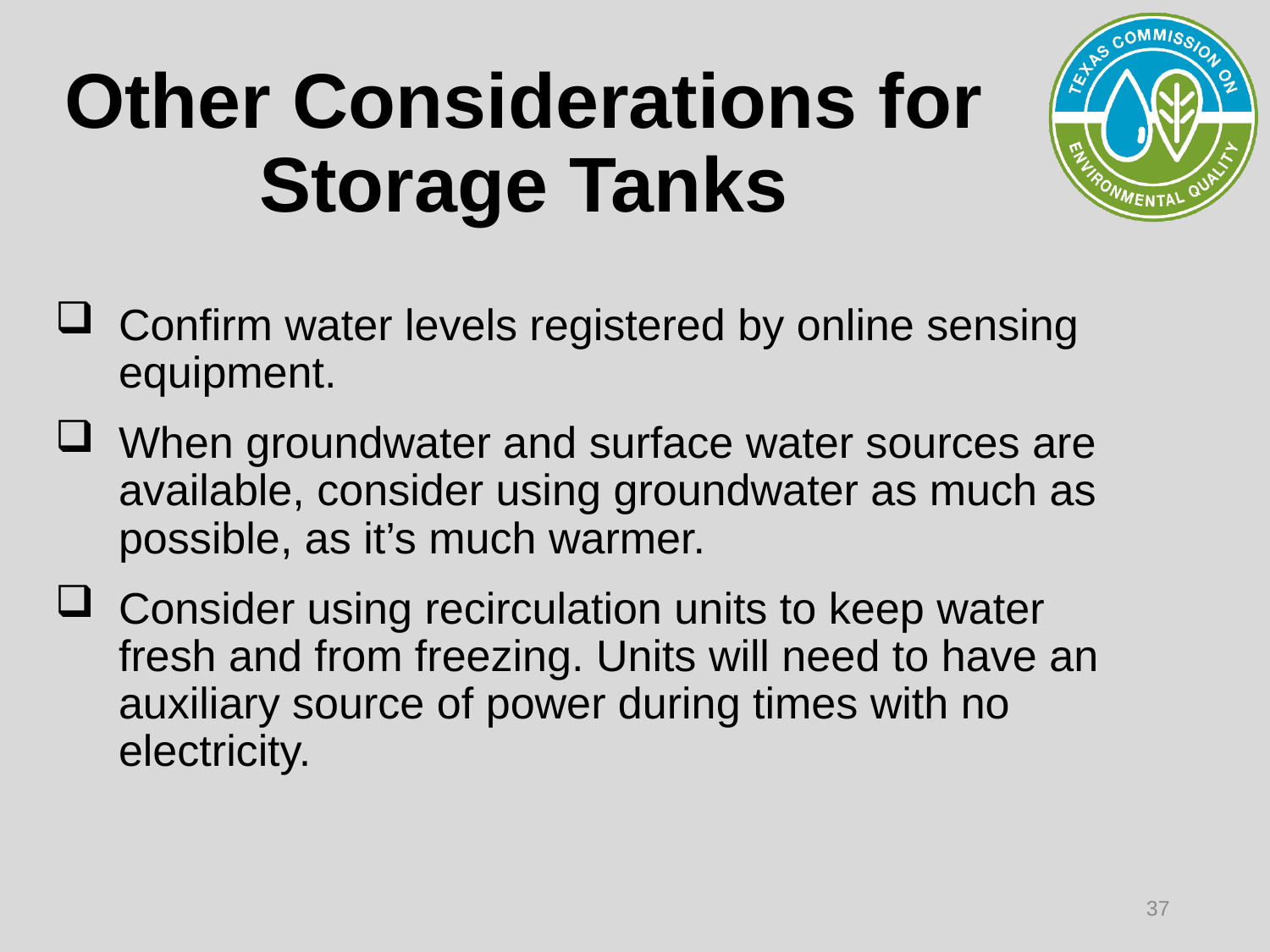

# Other Considerations for Storage Tanks
Confirm water levels registered by online sensing equipment.
When groundwater and surface water sources are available, consider using groundwater as much as possible, as it’s much warmer.
Consider using recirculation units to keep water fresh and from freezing. Units will need to have an auxiliary source of power during times with no electricity.
37